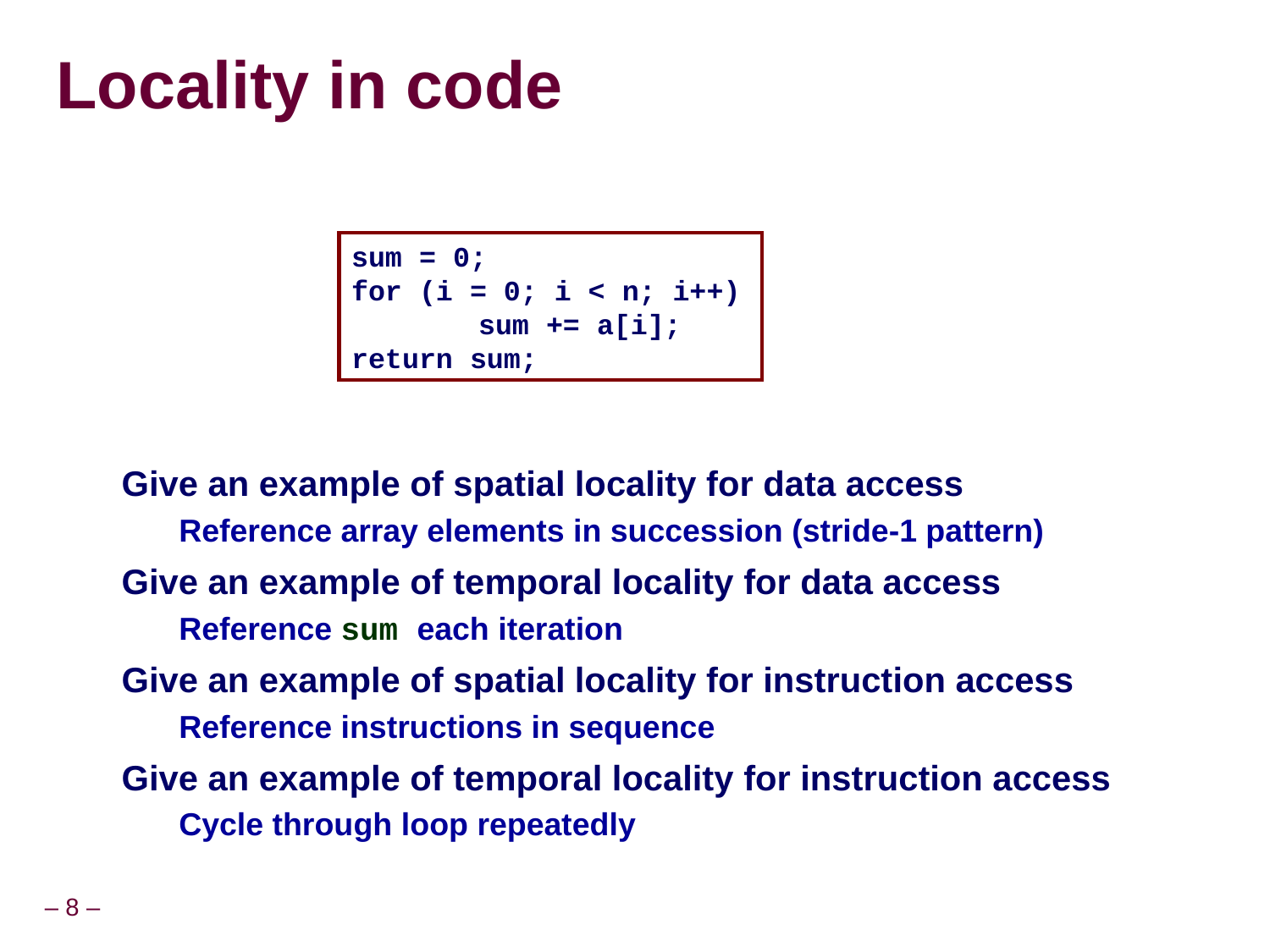

# Locality in code

Give an example of spatial locality for data access
Reference array elements in succession (stride-1 pattern)
Give an example of temporal locality for data access
Reference sum each iteration
Give an example of spatial locality for instruction access
Reference instructions in sequence
Give an example of temporal locality for instruction access
Cycle through loop repeatedly
sum = 0;
for (i = 0; i < n; i++)
		sum += a[i];
return sum;